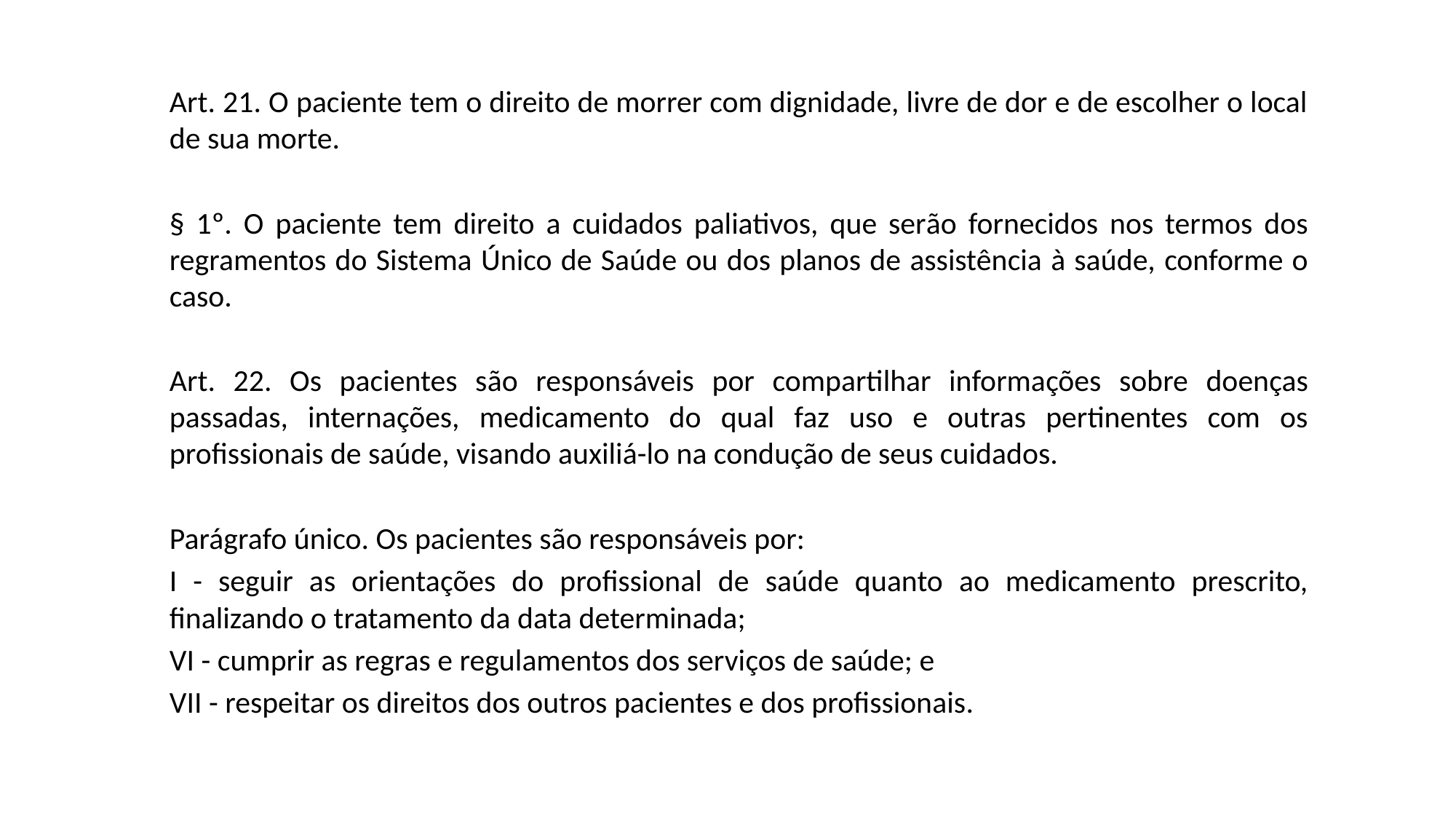

Art. 21. O paciente tem o direito de morrer com dignidade, livre de dor e de escolher o local de sua morte.

§ 1º. O paciente tem direito a cuidados paliativos, que serão fornecidos nos termos dos regramentos do Sistema Único de Saúde ou dos planos de assistência à saúde, conforme o caso.

Art. 22. Os pacientes são responsáveis por compartilhar informações sobre doenças passadas, internações, medicamento do qual faz uso e outras pertinentes com os profissionais de saúde, visando auxiliá-lo na condução de seus cuidados.

Parágrafo único. Os pacientes são responsáveis por:
I - seguir as orientações do profissional de saúde quanto ao medicamento prescrito, finalizando o tratamento da data determinada;
VI - cumprir as regras e regulamentos dos serviços de saúde; e
VII - respeitar os direitos dos outros pacientes e dos profissionais.